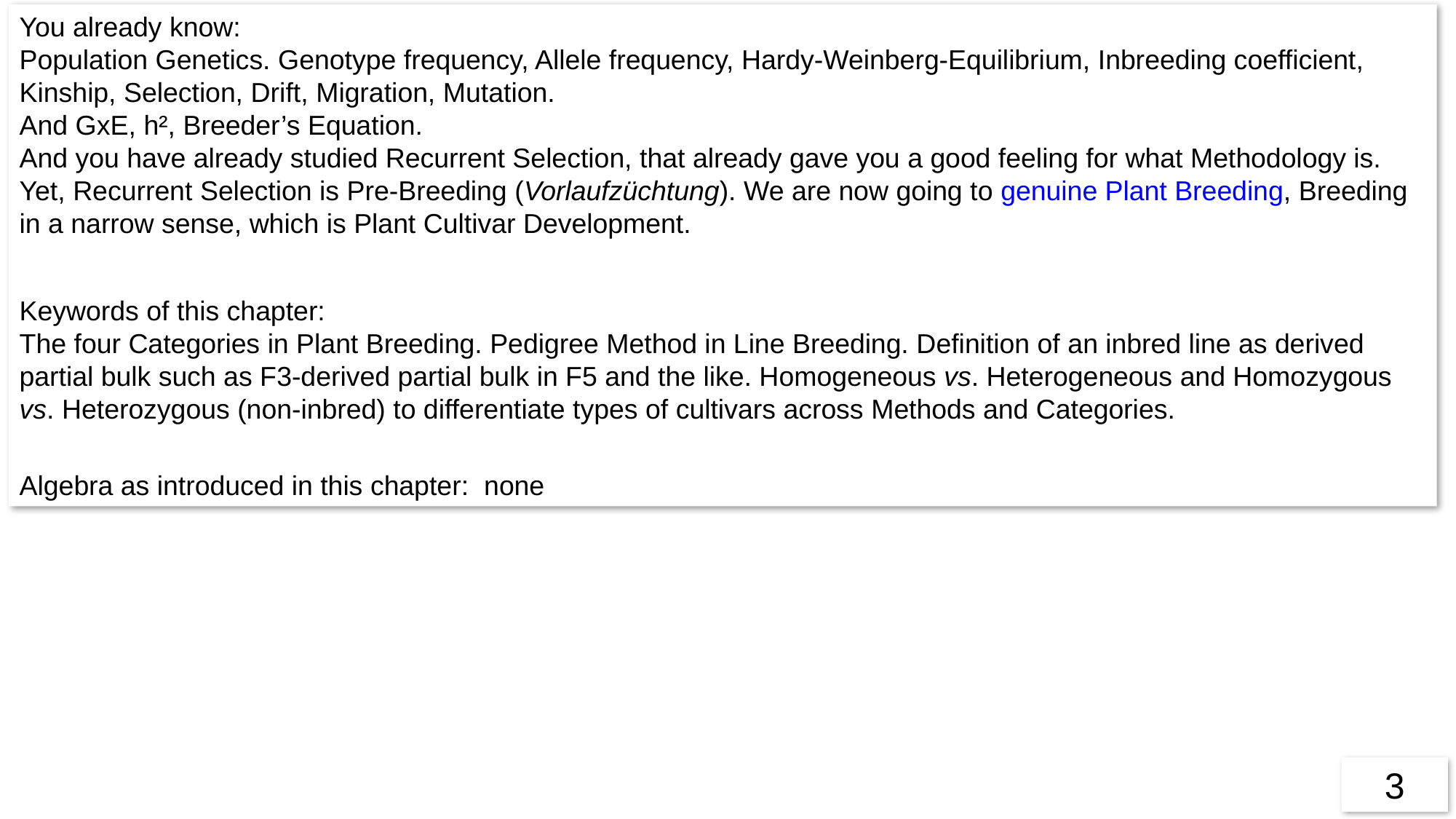

You already know:
Population Genetics. Genotype frequency, Allele frequency, Hardy-Weinberg-Equilibrium, Inbreeding coefficient, Kinship, Selection, Drift, Migration, Mutation.
And GxE, h², Breeder’s Equation.
And you have already studied Recurrent Selection, that already gave you a good feeling for what Methodology is. Yet, Recurrent Selection is Pre-Breeding (Vorlaufzüchtung). We are now going to genuine Plant Breeding, Breeding in a narrow sense, which is Plant Cultivar Development.

Keywords of this chapter:
The four Categories in Plant Breeding. Pedigree Method in Line Breeding. Definition of an inbred line as derived partial bulk such as F3-derived partial bulk in F5 and the like. Homogeneous vs. Heterogeneous and Homozygous vs. Heterozygous (non-inbred) to differentiate types of cultivars across Methods and Categories.

Algebra as introduced in this chapter:  none
3